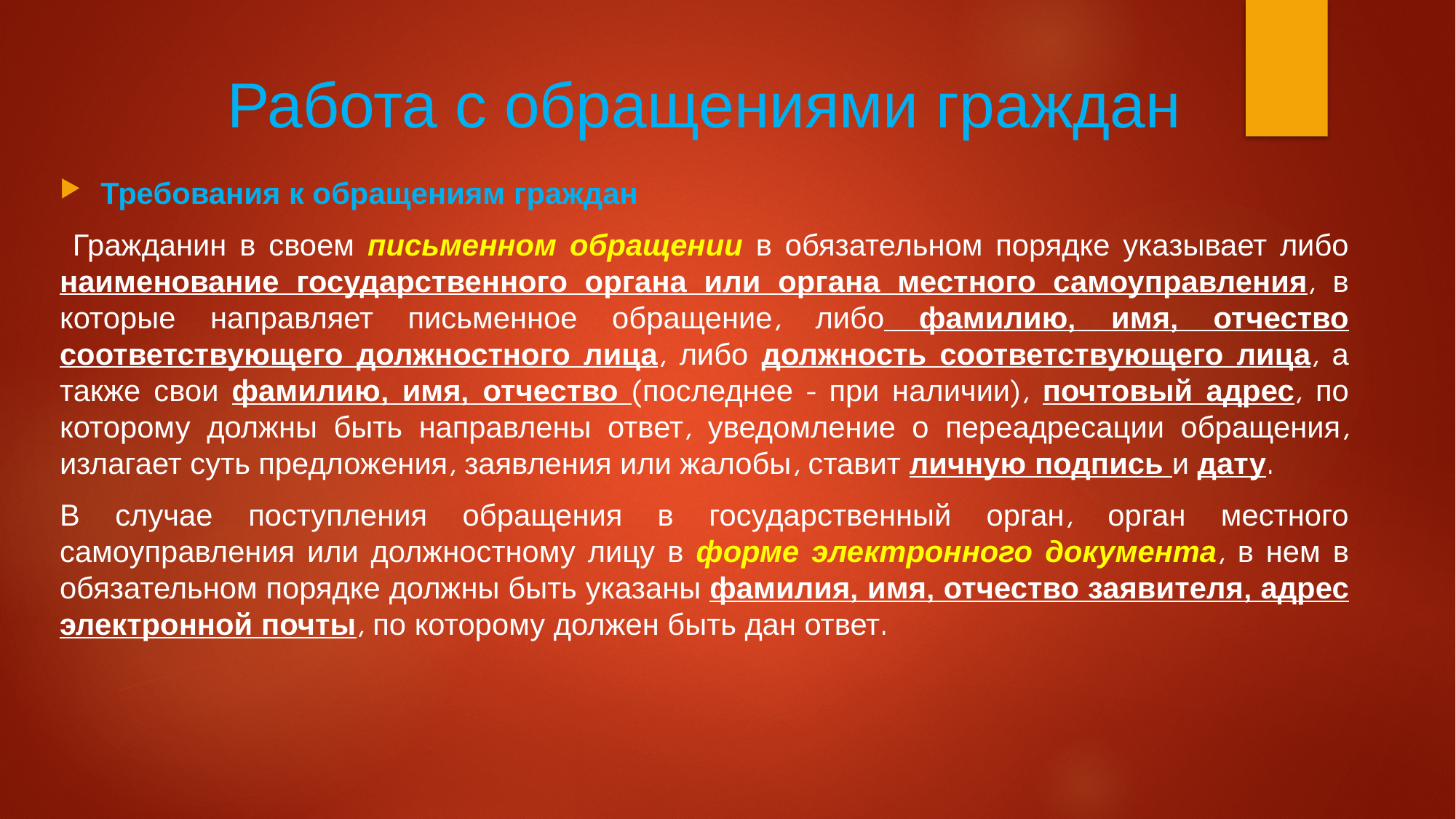

# Работа с обращениями граждан
Требования к обращениям граждан
 Гражданин в своем письменном обращении в обязательном порядке указывает либо наименование государственного органа или органа местного самоуправления, в которые направляет письменное обращение, либо фамилию, имя, отчество соответствующего должностного лица, либо должность соответствующего лица, а также свои фамилию, имя, отчество (последнее - при наличии), почтовый адрес, по которому должны быть направлены ответ, уведомление о переадресации обращения, излагает суть предложения, заявления или жалобы, ставит личную подпись и дату.
В случае поступления обращения в государственный орган, орган местного самоуправления или должностному лицу в форме электронного документа, в нем в обязательном порядке должны быть указаны фамилия, имя, отчество заявителя, адрес электронной почты, по которому должен быть дан ответ.